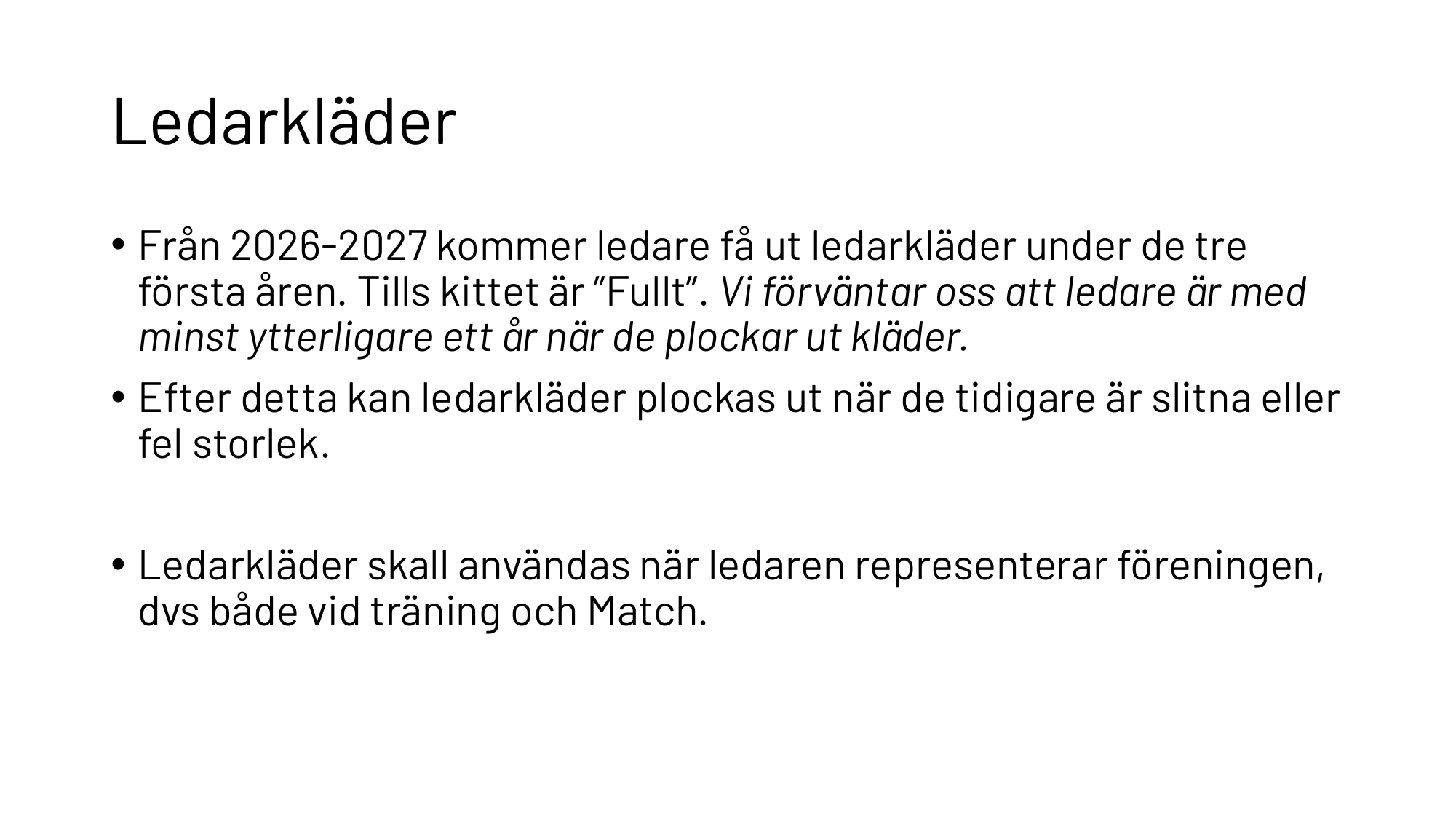

# Ledarkläder
Från 2026-2027 kommer ledare få ut ledarkläder under de tre första åren. Tills kittet är ”Fullt”. Vi förväntar oss att ledare är med minst ytterligare ett år när de plockar ut kläder.
Efter detta kan ledarkläder plockas ut när de tidigare är slitna eller fel storlek.

Ledarkläder skall användas när ledaren representerar föreningen, dvs både vid träning och Match.